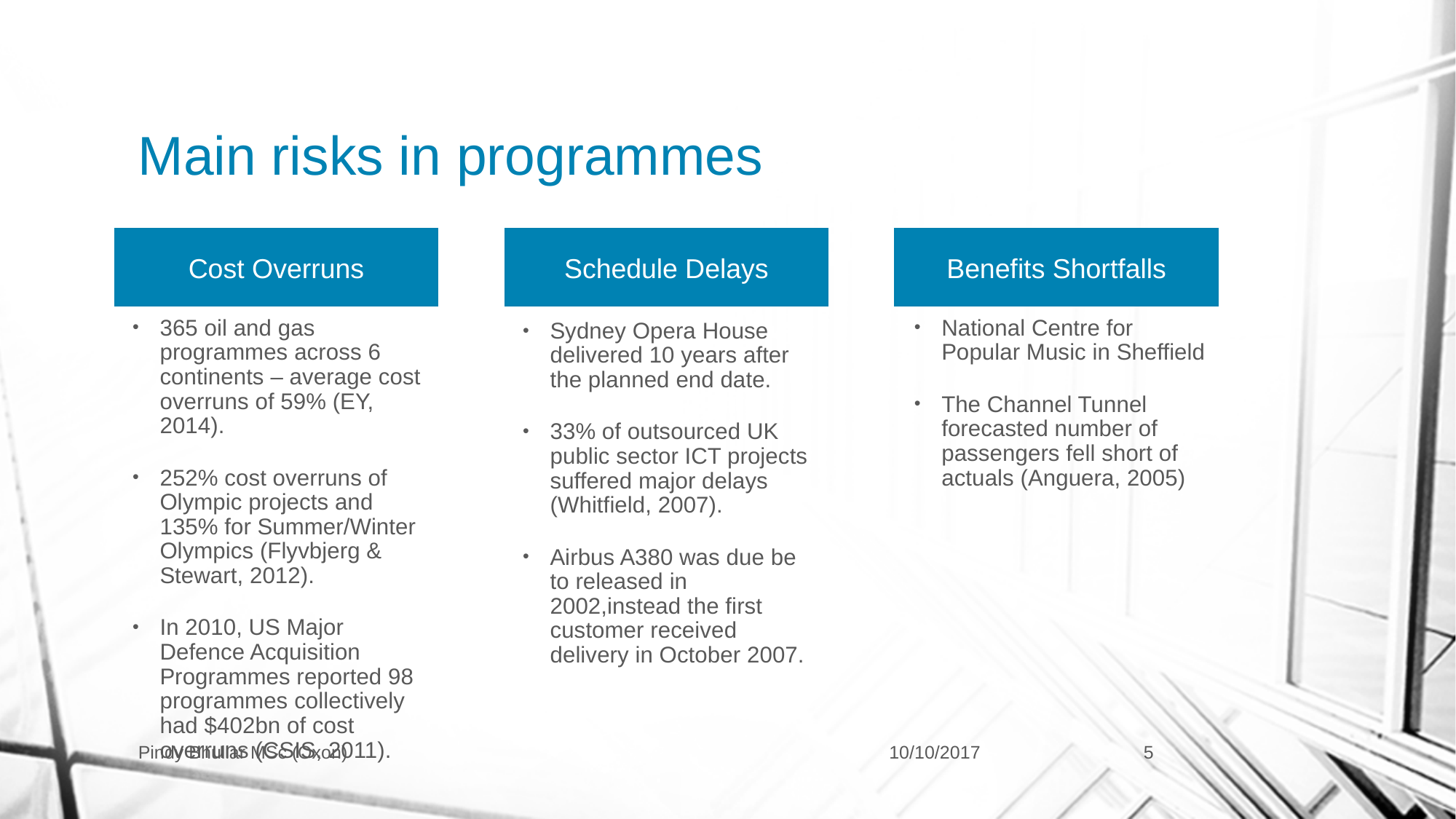

# Main risks in programmes
Schedule Delays
Benefits Shortfalls
Cost Overruns
365 oil and gas programmes across 6 continents – average cost overruns of 59% (EY, 2014).
252% cost overruns of Olympic projects and 135% for Summer/Winter Olympics (Flyvbjerg & Stewart, 2012).
In 2010, US Major Defence Acquisition Programmes reported 98 programmes collectively had $402bn of cost overruns (CSIS, 2011).

National Centre for Popular Music in Sheffield
The Channel Tunnel forecasted number of passengers fell short of actuals (Anguera, 2005)
Sydney Opera House delivered 10 years after the planned end date.
33% of outsourced UK public sector ICT projects suffered major delays (Whitfield, 2007).
Airbus A380 was due be to released in 2002,instead the first customer received delivery in October 2007.

Pindy Bhullar MSc (Oxon)
10/10/2017
5